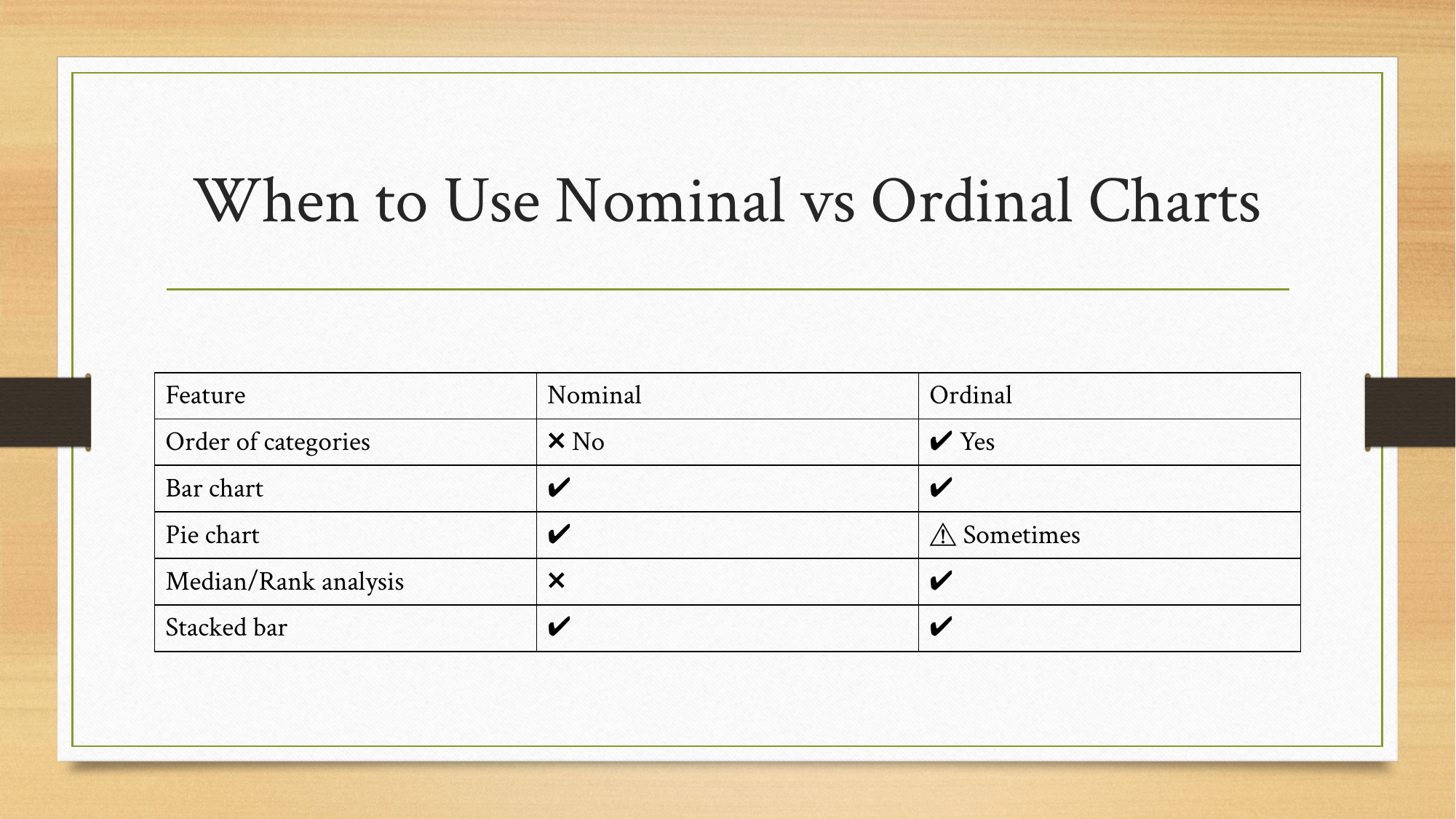

# When to Use Nominal vs Ordinal Charts
| Feature | Nominal | Ordinal |
| --- | --- | --- |
| Order of categories | ❌ No | ✔️ Yes |
| Bar chart | ✔️ | ✔️ |
| Pie chart | ✔️ | ⚠️ Sometimes |
| Median/Rank analysis | ❌ | ✔️ |
| Stacked bar | ✔️ | ✔️ |